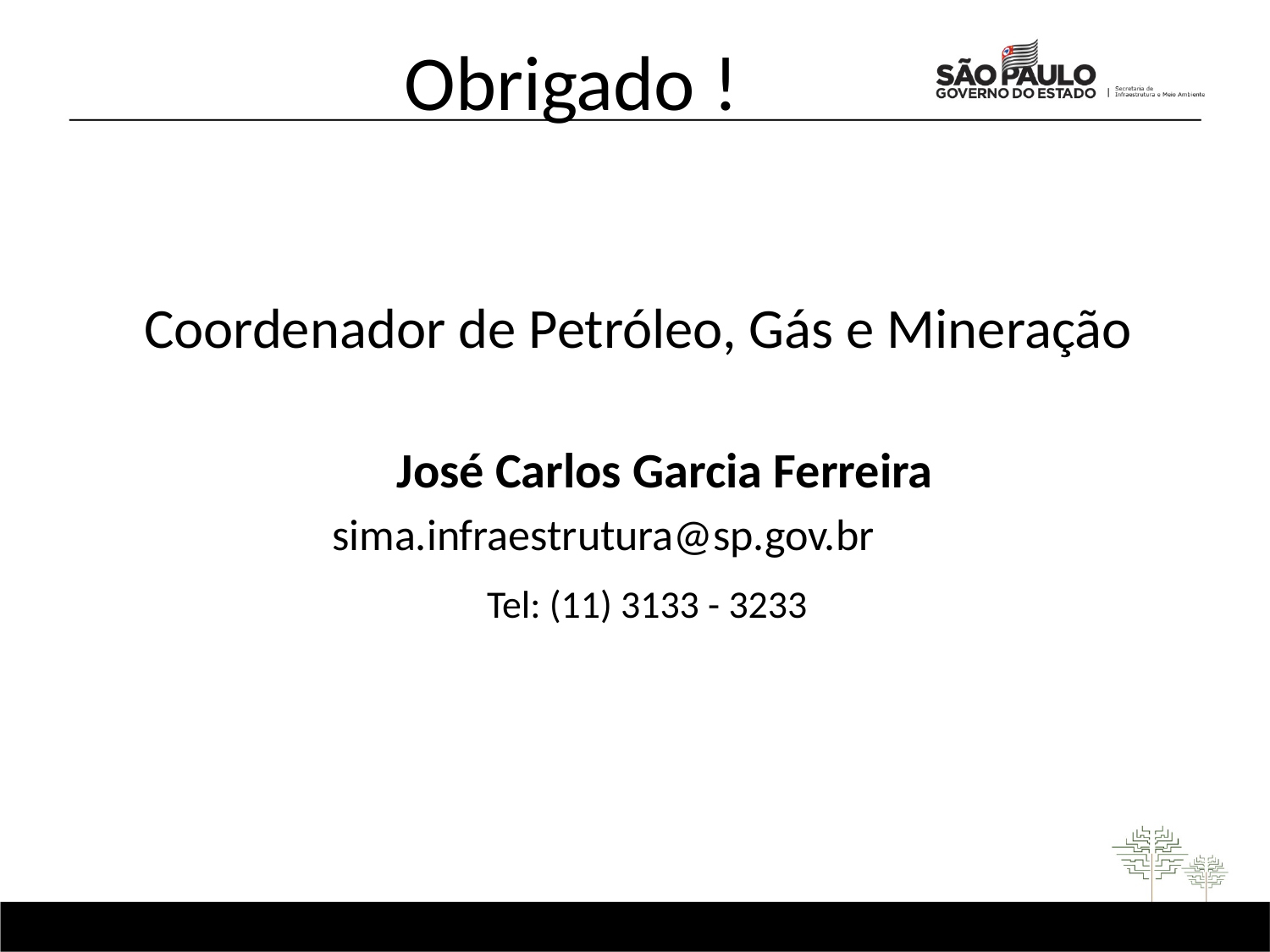

# Obrigado !

Coordenador de Petróleo, Gás e Mineração

		José Carlos Garcia Ferreira
                   sima.infraestrutura@sp.gov.br
		        Tel: (11) 3133 - 3233